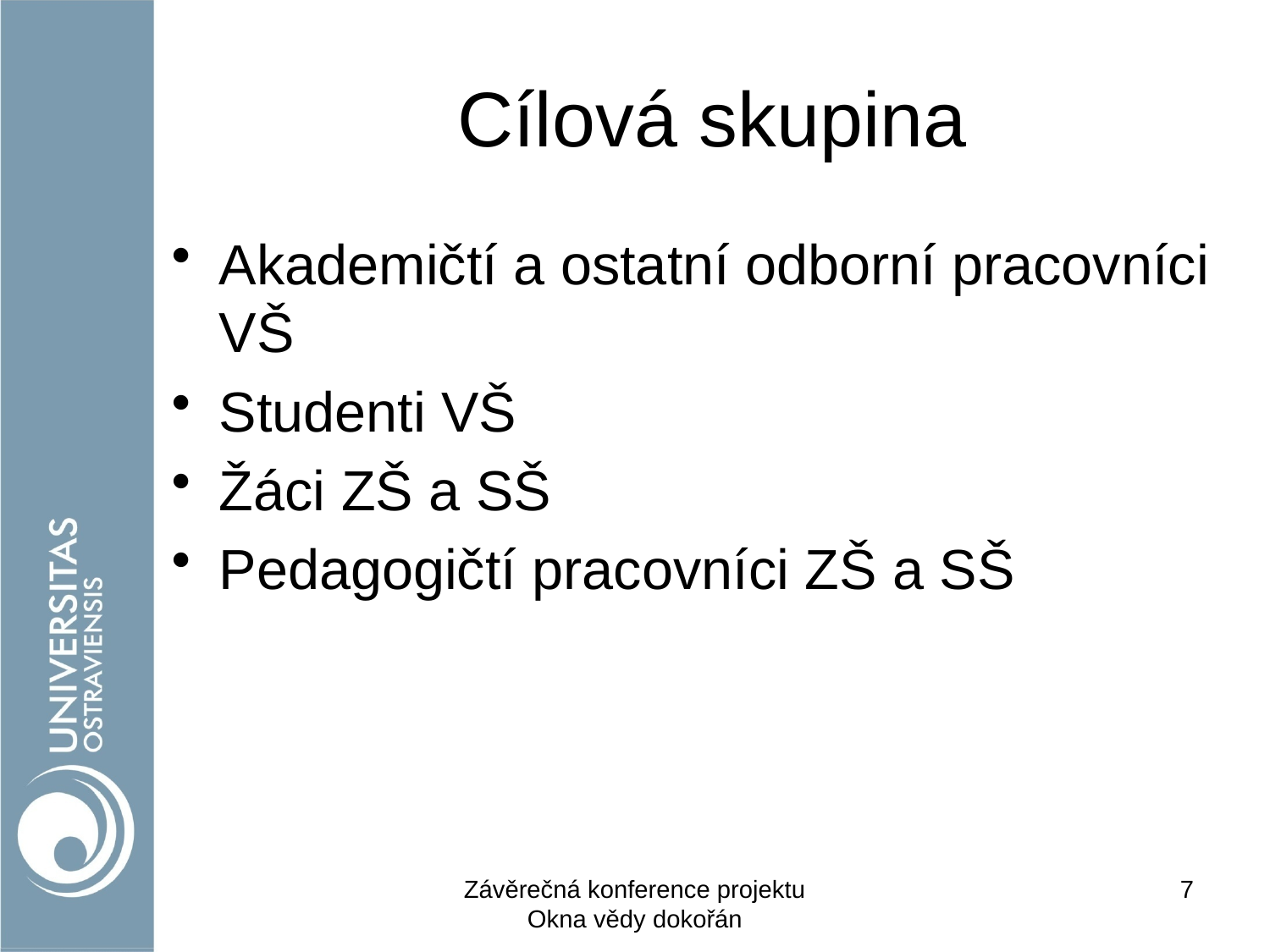

# Cílová skupina
Akademičtí a ostatní odborní pracovníci VŠ
Studenti VŠ
Žáci ZŠ a SŠ
Pedagogičtí pracovníci ZŠ a SŠ
Závěrečná konference projektu Okna vědy dokořán
7